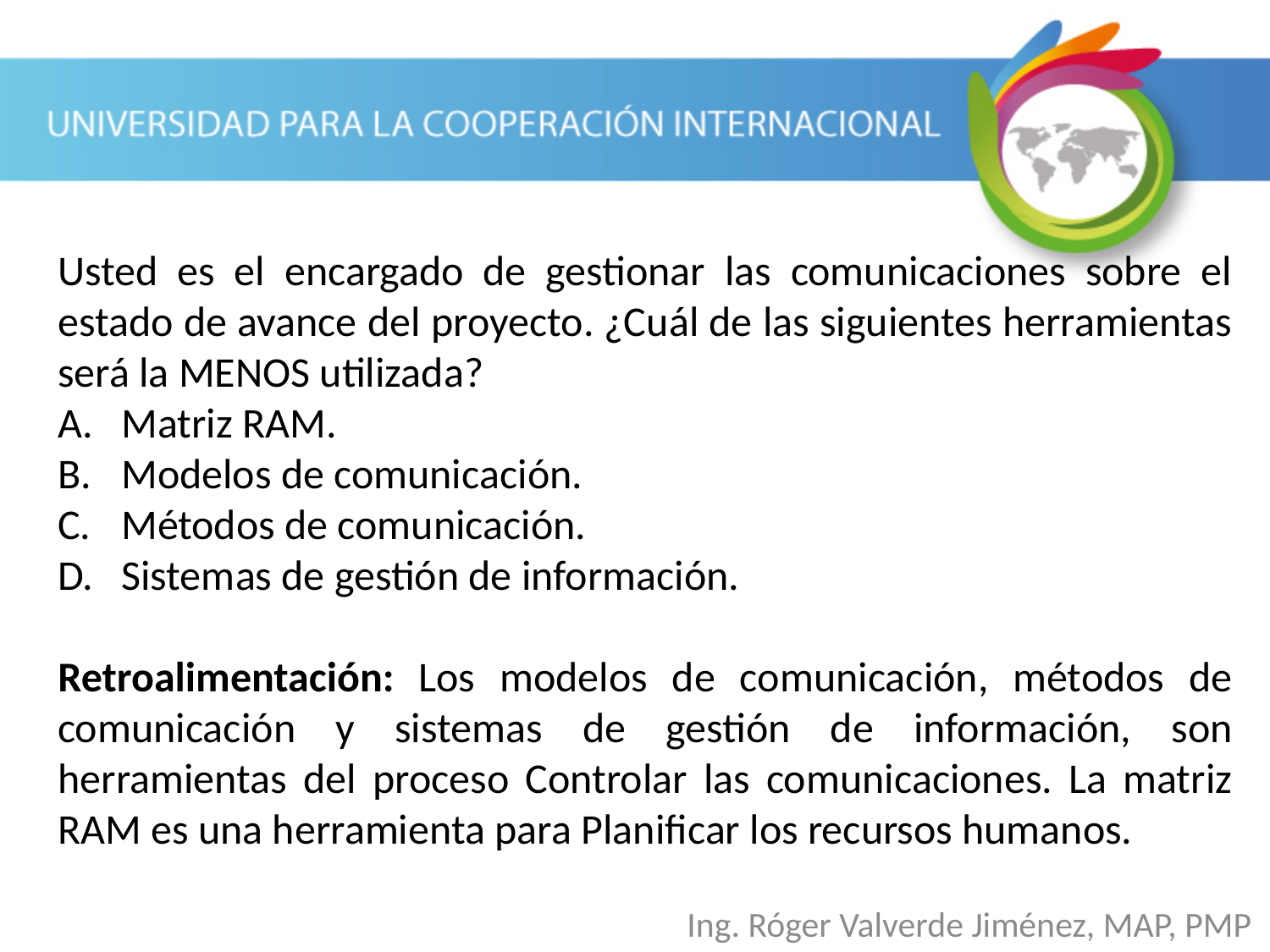

Usted es el encargado de gestionar las comunicaciones sobre el estado de avance del proyecto. ¿Cuál de las siguientes herramientas será la MENOS utilizada?
Matriz RAM.
Modelos de comunicación.
Métodos de comunicación.
Sistemas de gestión de información.

Retroalimentación: Los modelos de comunicación, métodos de comunicación y sistemas de gestión de información, son herramientas del proceso Controlar las comunicaciones. La matriz RAM es una herramienta para Planificar los recursos humanos.

Ing. Róger Valverde Jiménez, MAP, PMP